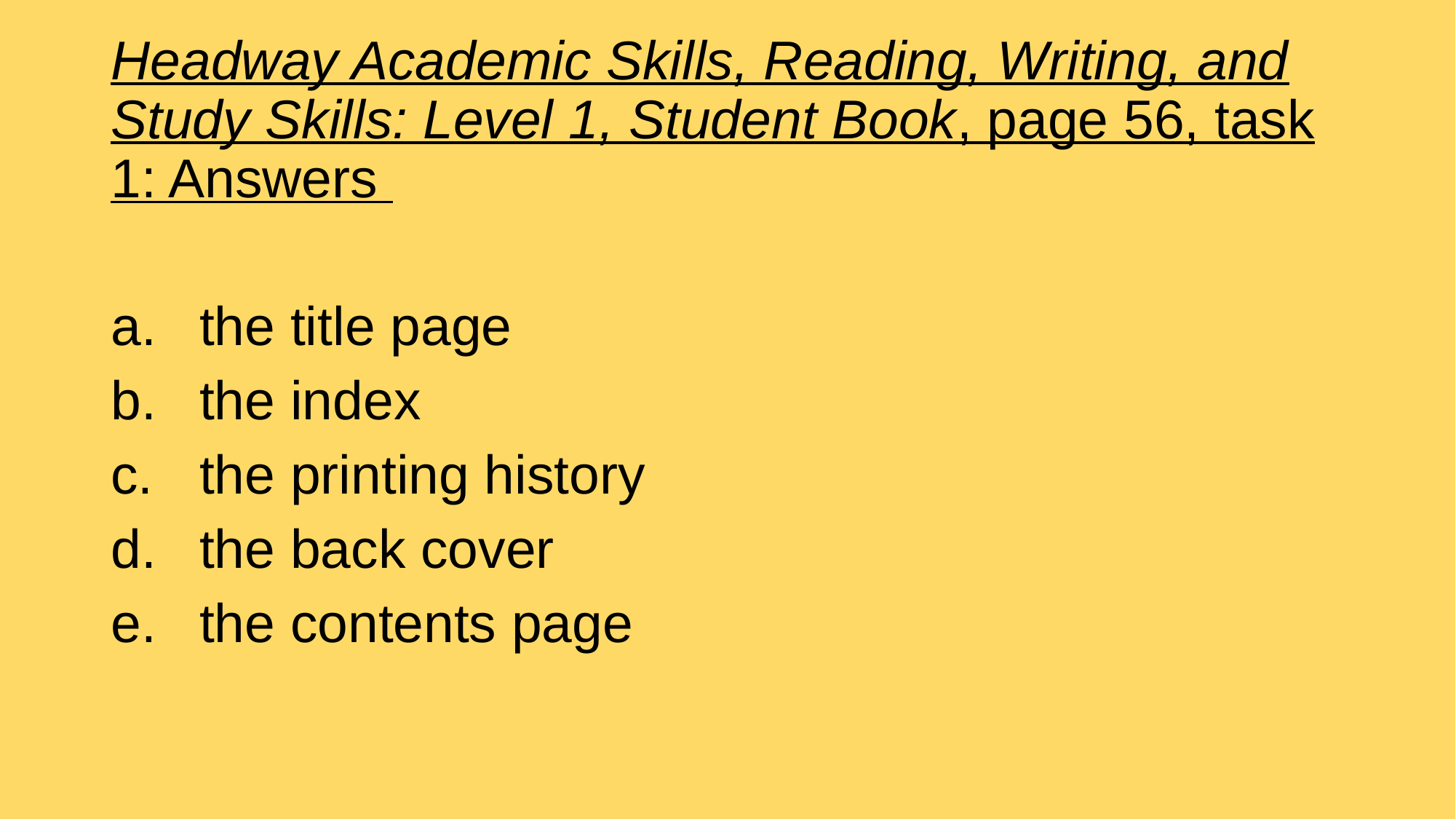

Headway Academic Skills, Reading, Writing, and Study Skills: Level 1, Student Book, page 56, task 1: Answers

the title page
the index
the printing history
the back cover
the contents page